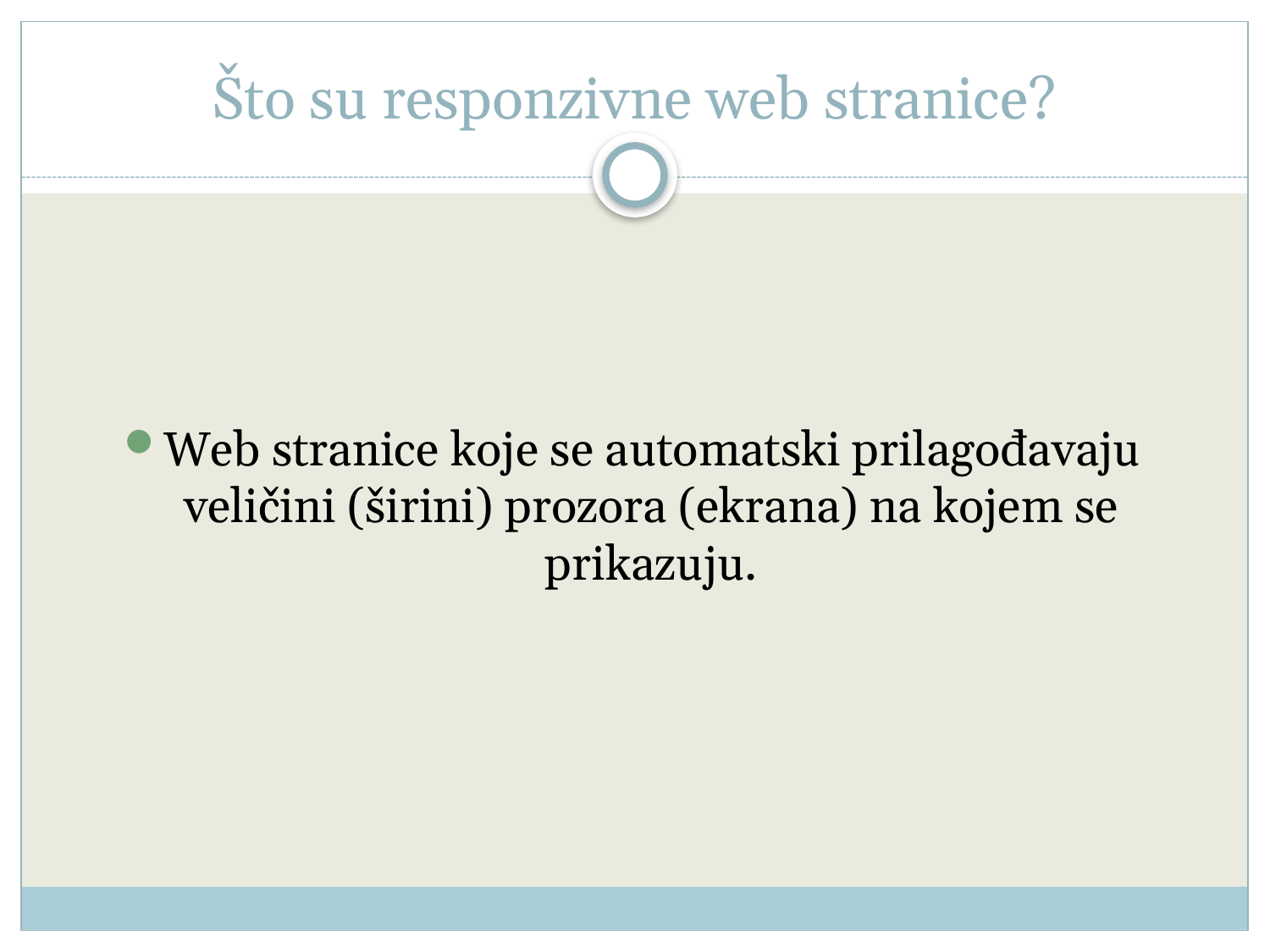

# Što su responzivne web stranice?

Web stranice koje se automatski prilagođavaju veličini (širini) prozora (ekrana) na kojem se prikazuju.